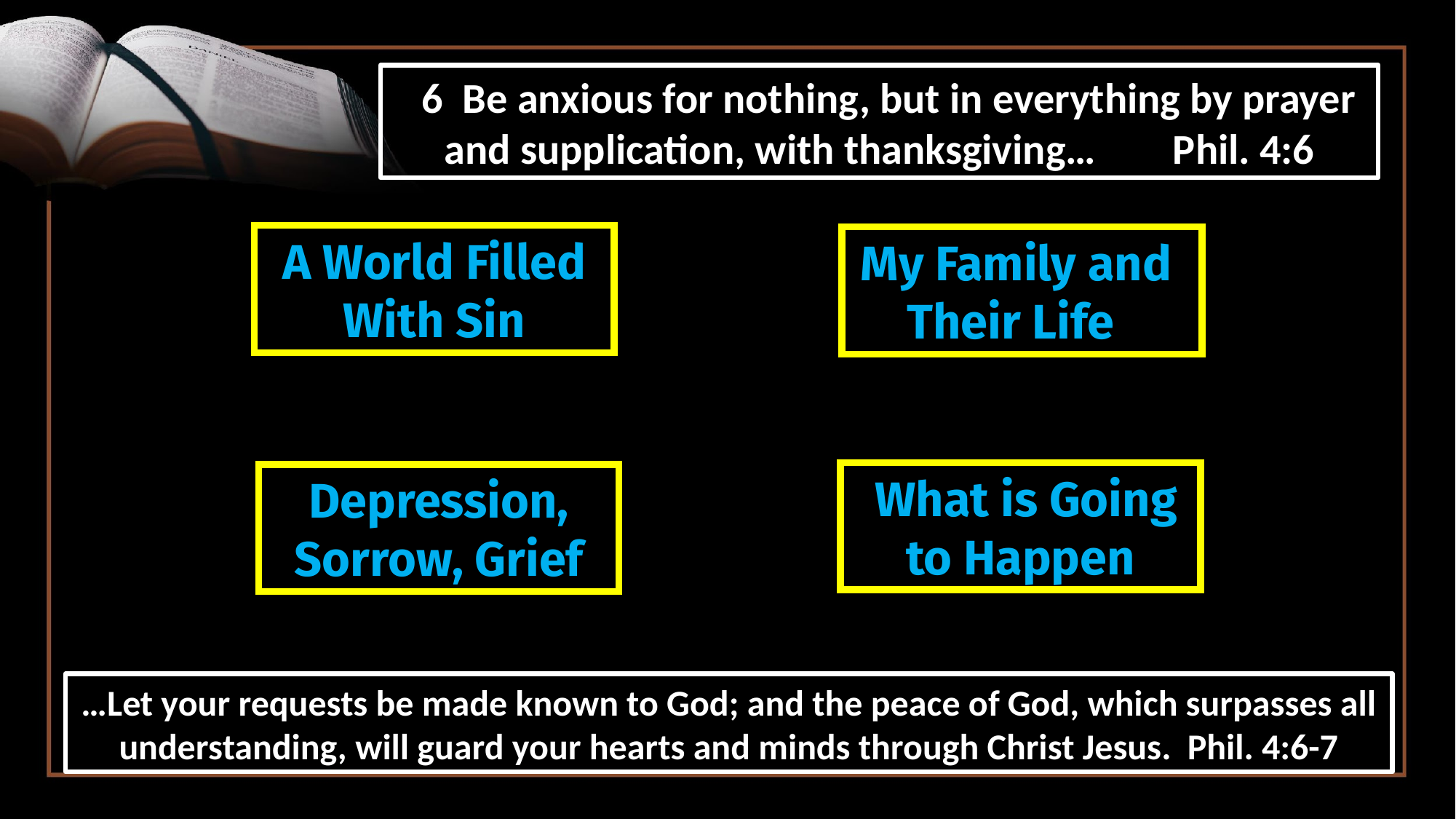

6  Be anxious for nothing, but in everything by prayer and supplication, with thanksgiving…        Phil. 4:6
A World Filled With Sin
My Family and
Their Life
 What is Going to Happen
Depression, Sorrow, Grief
…Let your requests be made known to God; and the peace of God, which surpasses all understanding, will guard your hearts and minds through Christ Jesus.  Phil. 4:6-7